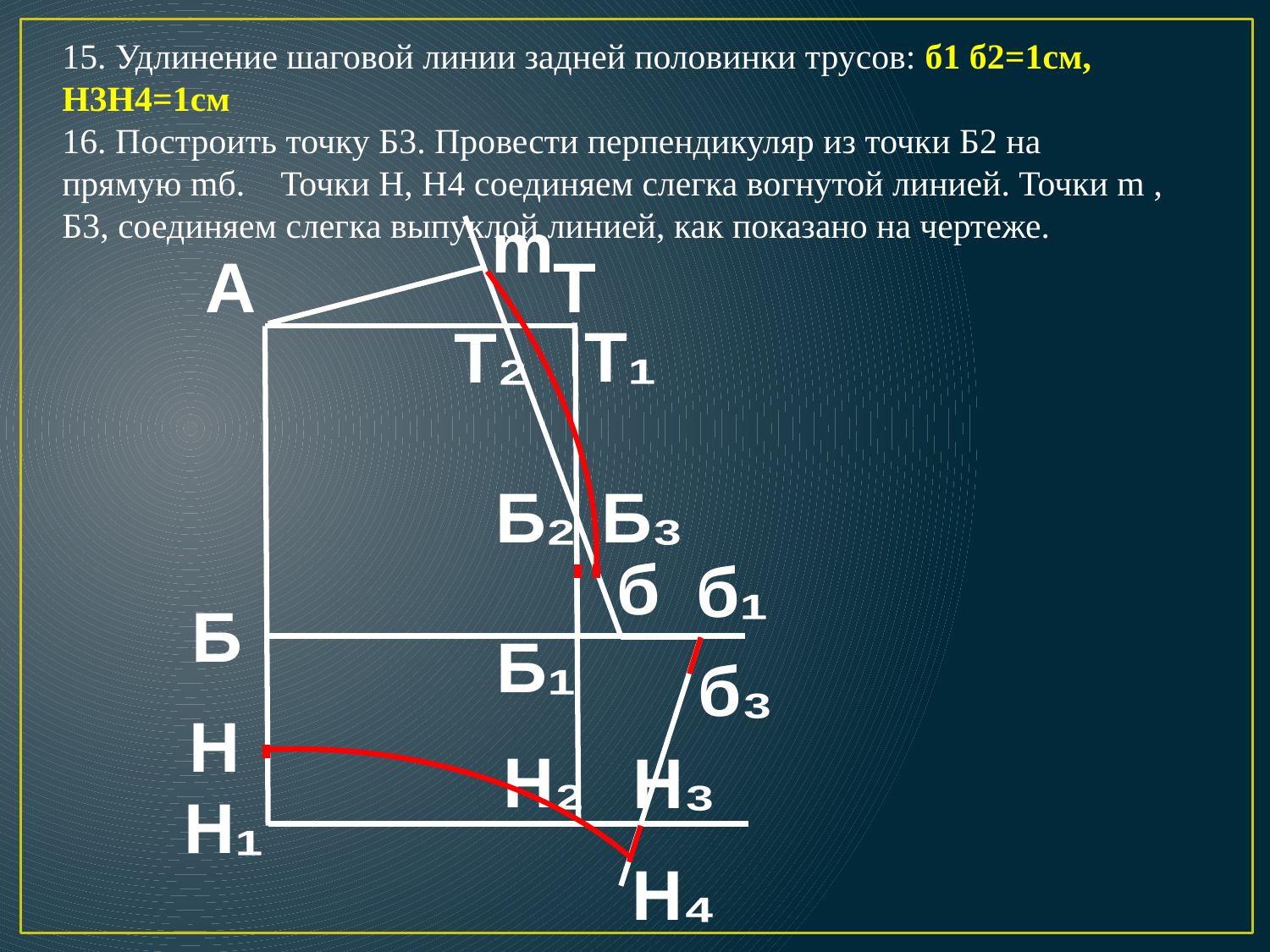

# 15. Удлинение шаговой линии задней половинки трусов: б1 б2=1см, Н3Н4=1см 16. Построить точку Б3. Провести перпендикуляр из точки Б2 на прямую mб.    Точки Н, Н4 соединяем слегка вогнутой линией. Точки m , Б3, соединяем слегка выпуклой линией, как показано на чертеже.

m
А
Т
Т₁
Т₂
Б₂
Б₃
б
б₁
Б
Б₁
б₃
Н
Н₂
Н₃

Н₁
Н₄